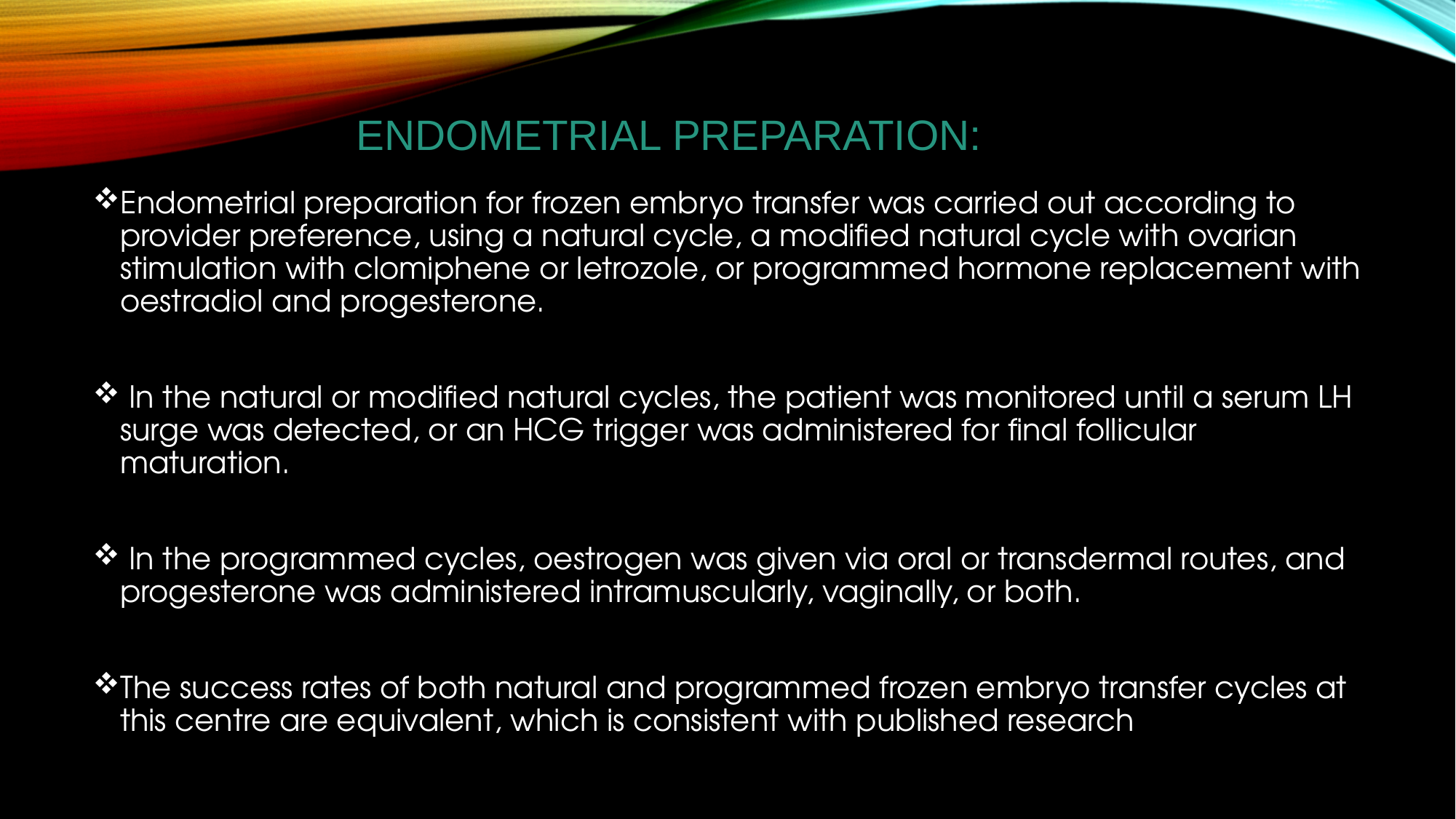

# Endometrial preparation:
Endometrial preparation for frozen embryo transfer was carried out according to provider preference, using a natural cycle, a modified natural cycle with ovarian stimulation with clomiphene or letrozole, or programmed hormone replacement with oestradiol and progesterone.

 In the natural or modified natural cycles, the patient was monitored until a serum LH surge was detected, or an HCG trigger was administered for final follicular maturation.

 In the programmed cycles, oestrogen was given via oral or transdermal routes, and progesterone was administered intramuscularly, vaginally, or both.

The success rates of both natural and programmed frozen embryo transfer cycles at this centre are equivalent, which is consistent with published research